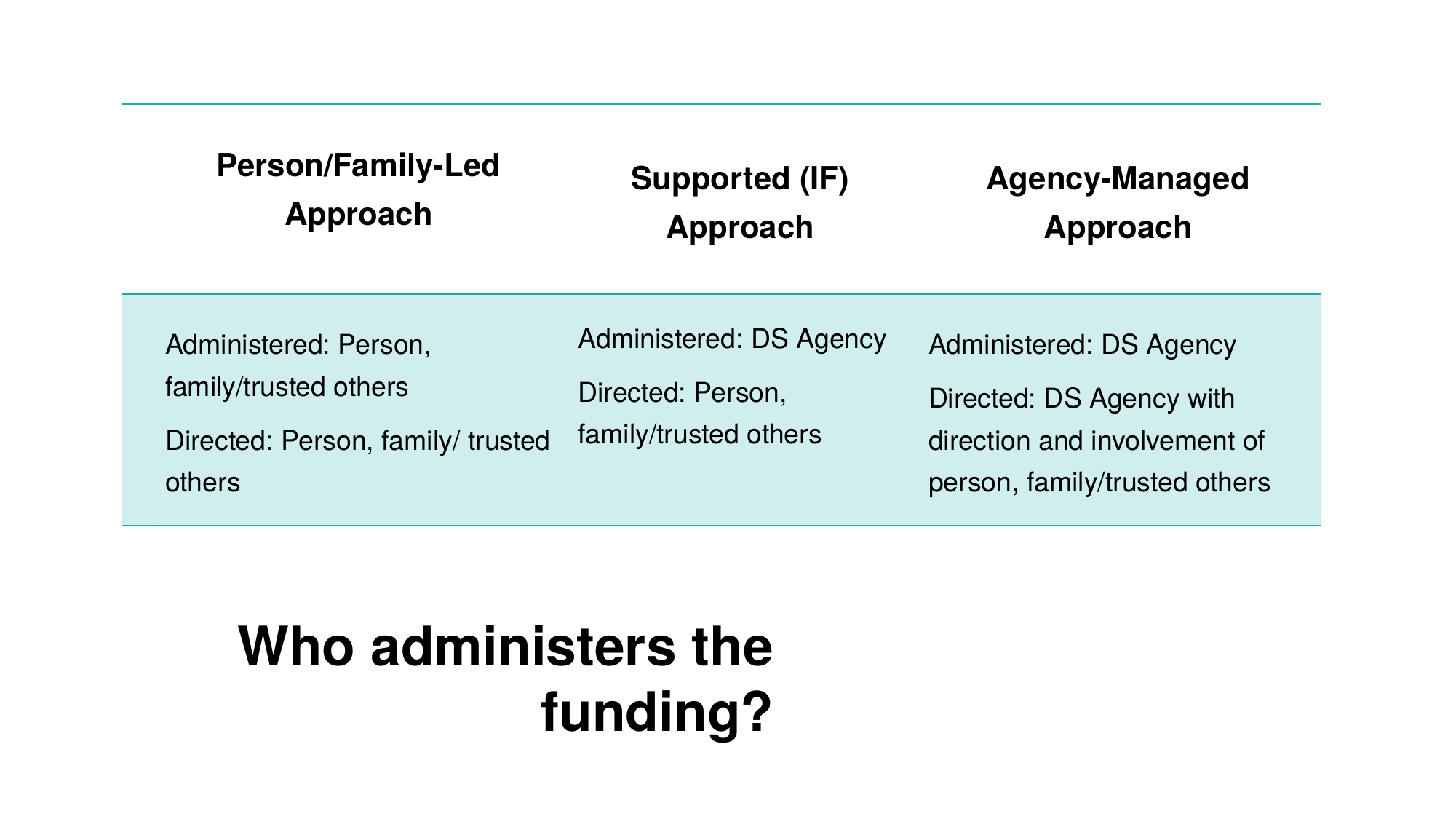

|  | Person/Family-Led Approach | Supported (IF) Approach | Agency-Managed Approach |
| --- | --- | --- | --- |
|  | Administered: Person, family/trusted others Directed: Person, family/ trusted others | Administered: DS Agency Directed: Person, family/trusted others | Administered: DS Agency Directed: DS Agency with direction and involvement of person, family/trusted others |

Who administers the funding?